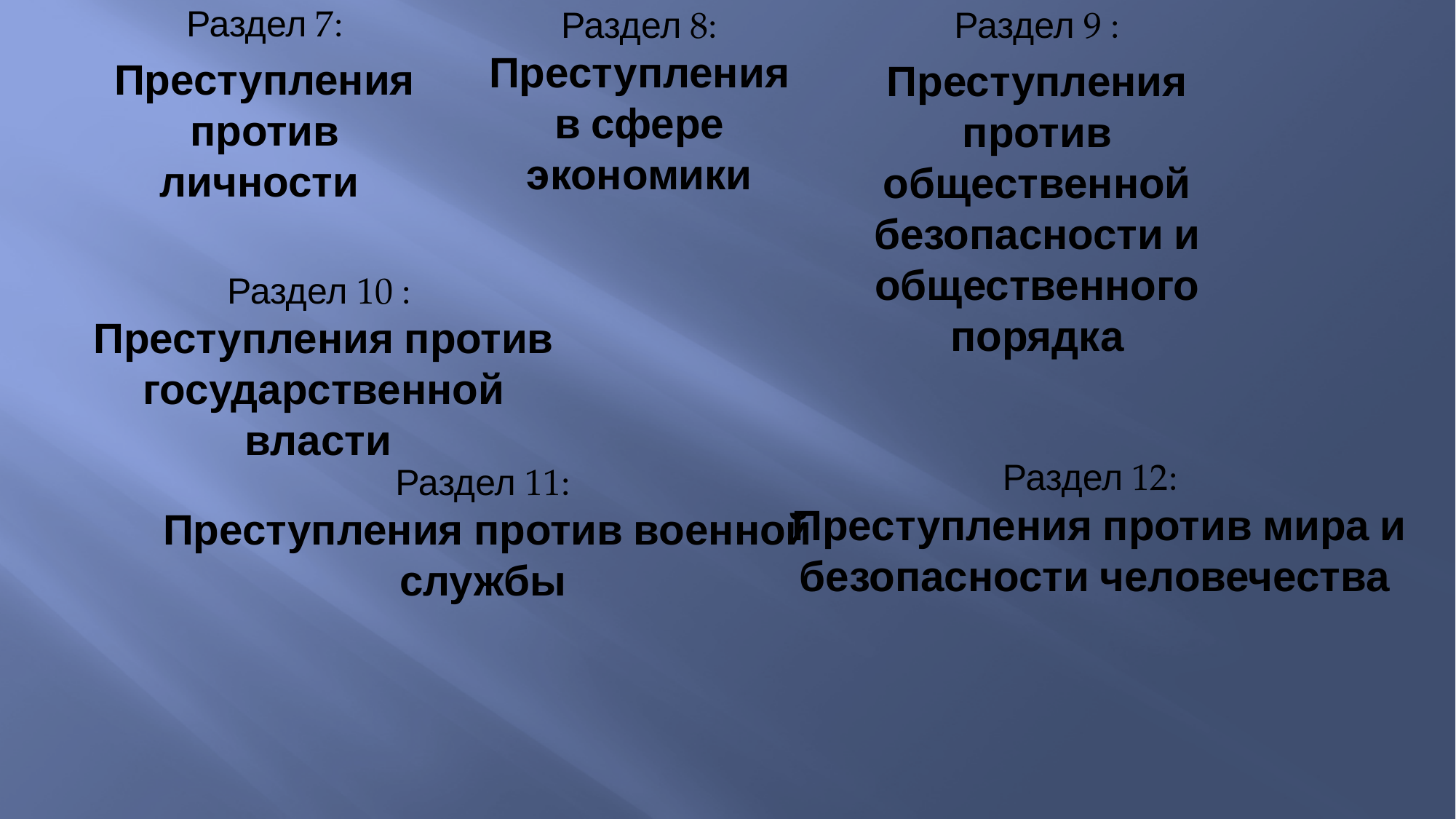

Раздел 9 :
Преступления против общественной безопасности и общественного порядка

Раздел 7:
Преступления против личности

Раздел 8: Преступления в сфере экономики
Раздел 10 :
Преступления против государственной власти
Раздел 12:
 Преступления против мира и безопасности человечества
Раздел 11:
 Преступления против военной службы